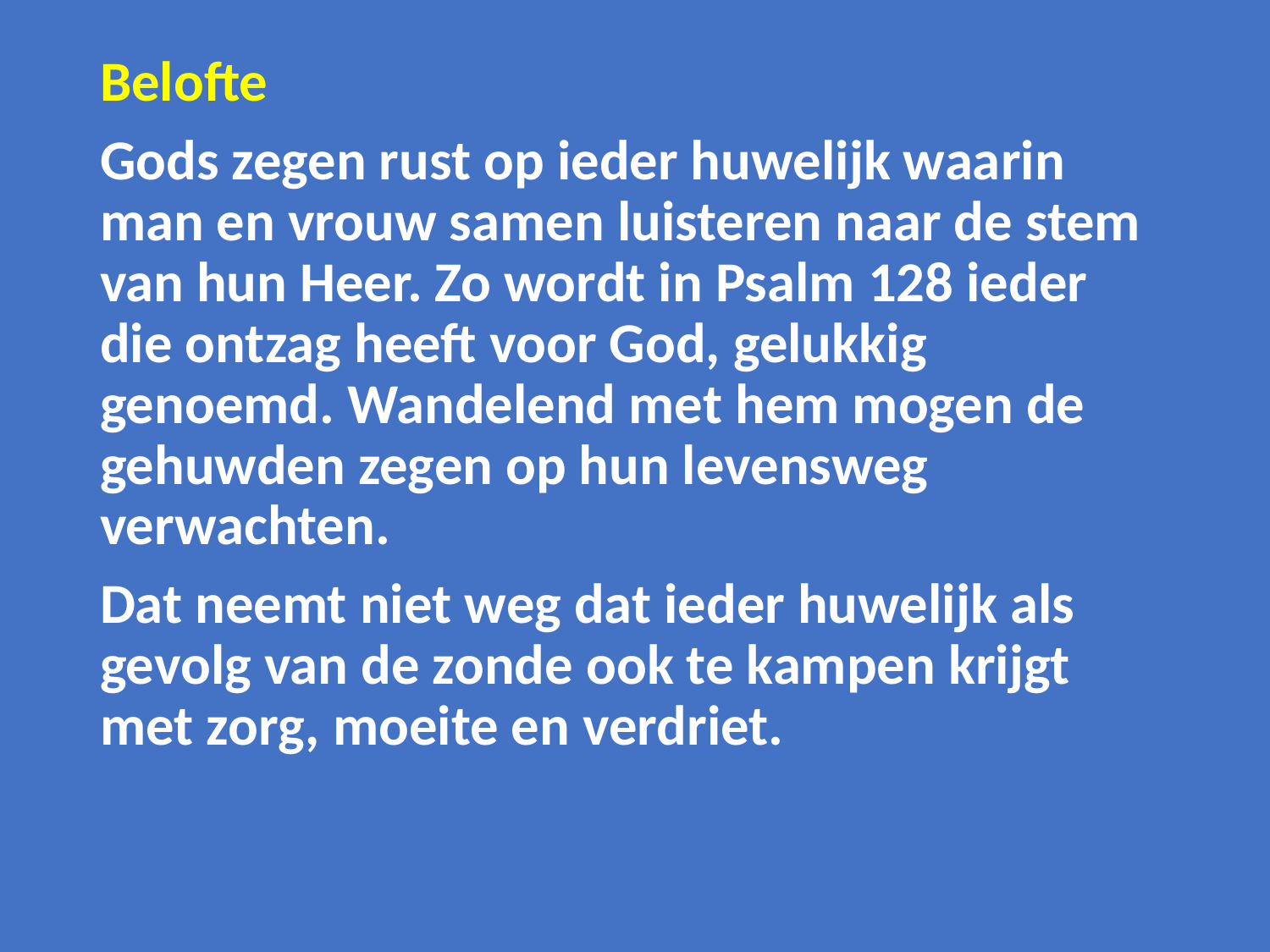

Belofte
Gods zegen rust op ieder huwelijk waarin man en vrouw samen luisteren naar de stem van hun Heer. Zo wordt in Psalm 128 ieder die ontzag heeft voor God, gelukkig genoemd. Wandelend met hem mogen de gehuwden zegen op hun levensweg verwachten.
Dat neemt niet weg dat ieder huwelijk als gevolg van de zonde ook te kampen krijgt met zorg, moeite en verdriet.